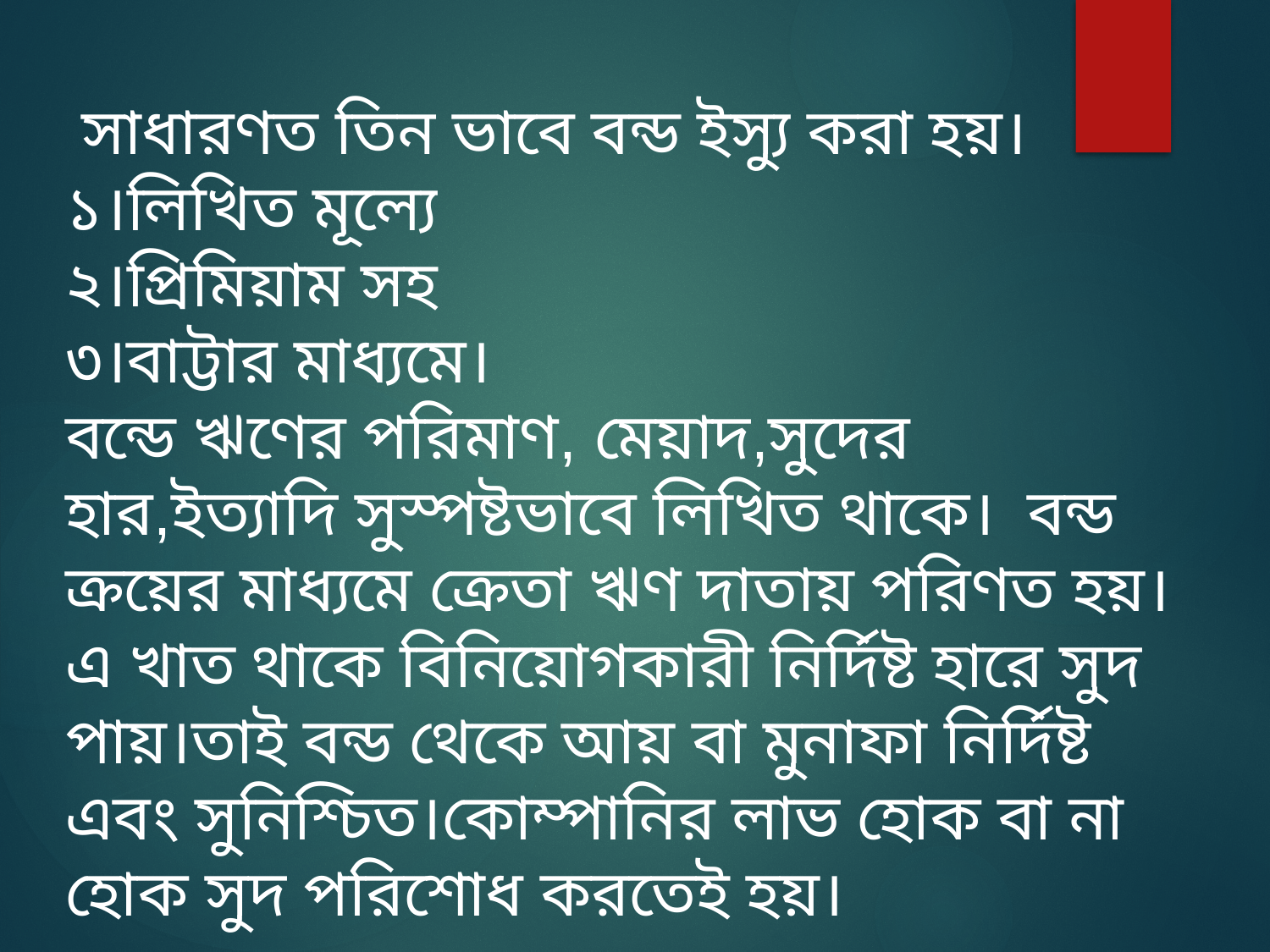

সাধারণত তিন ভাবে বন্ড ইস্যু করা হয়।
১।লিখিত মূল্যে
২।প্রিমিয়াম সহ
৩।বাট্টার মাধ্যমে।
বন্ডে ঋণের পরিমাণ, মেয়াদ,সুদের হার,ইত্যাদি সুস্পষ্টভাবে লিখিত থাকে।  বন্ড ক্রয়ের মাধ্যমে ক্রেতা ঋণ দাতায় পরিণত হয়।
এ খাত থাকে বিনিয়োগকারী নির্দিষ্ট হারে সুদ পায়।তাই বন্ড থেকে আয় বা মুনাফা নির্দিষ্ট এবং সুনিশ্চিত।কোম্পানির লাভ হোক বা না হোক সুদ পরিশোধ করতেই হয়।